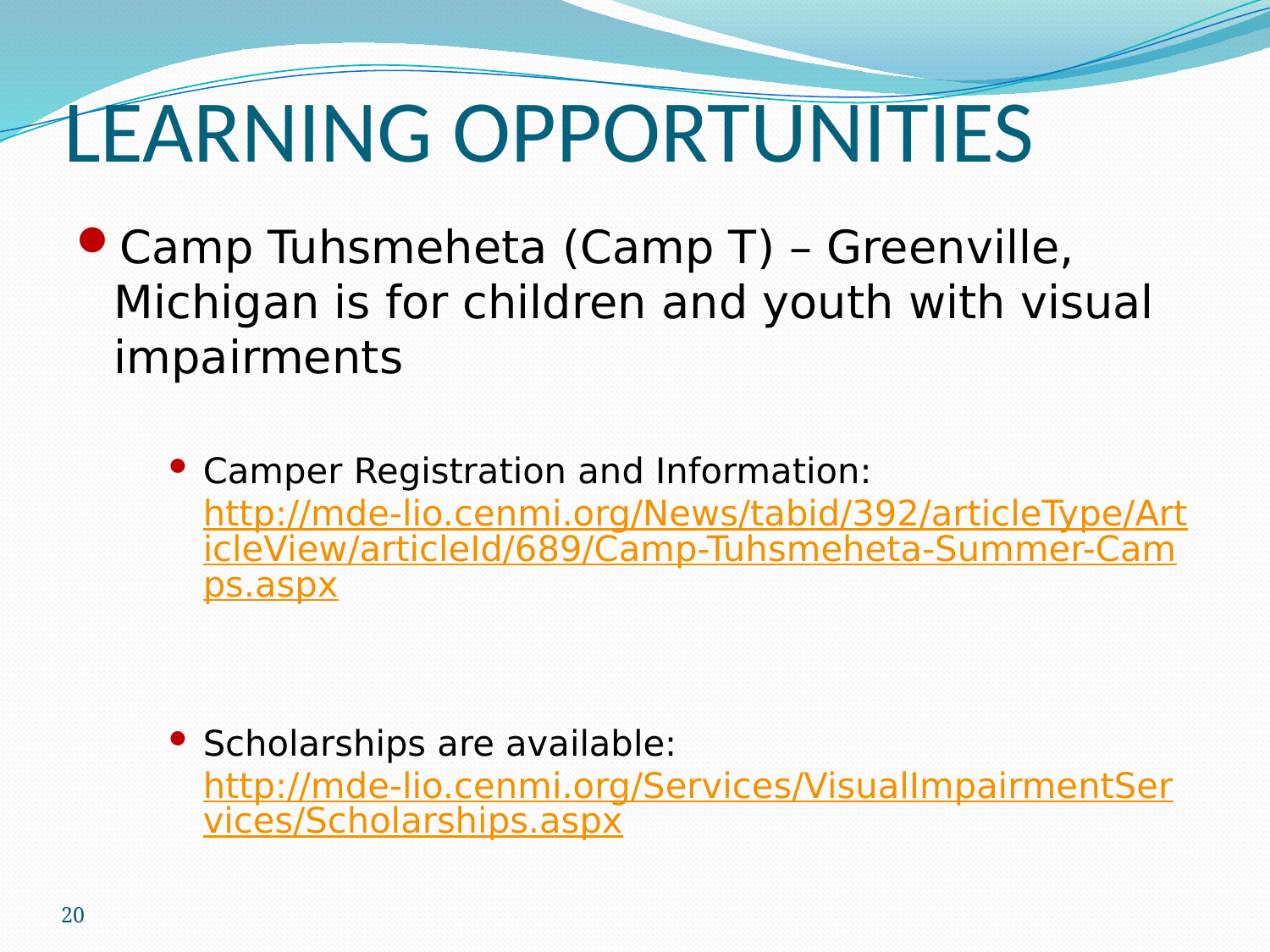

# LEARNING OPPORTUNITIES
Camp Tuhsmeheta (Camp T) – Greenville, Michigan is for children and youth with visual impairments

Camper Registration and Information: http://mde-lio.cenmi.org/News/tabid/392/articleType/ArticleView/articleId/689/Camp-Tuhsmeheta-Summer-Camps.aspx

Scholarships are available: http://mde-lio.cenmi.org/Services/VisualImpairmentServices/Scholarships.aspx

20